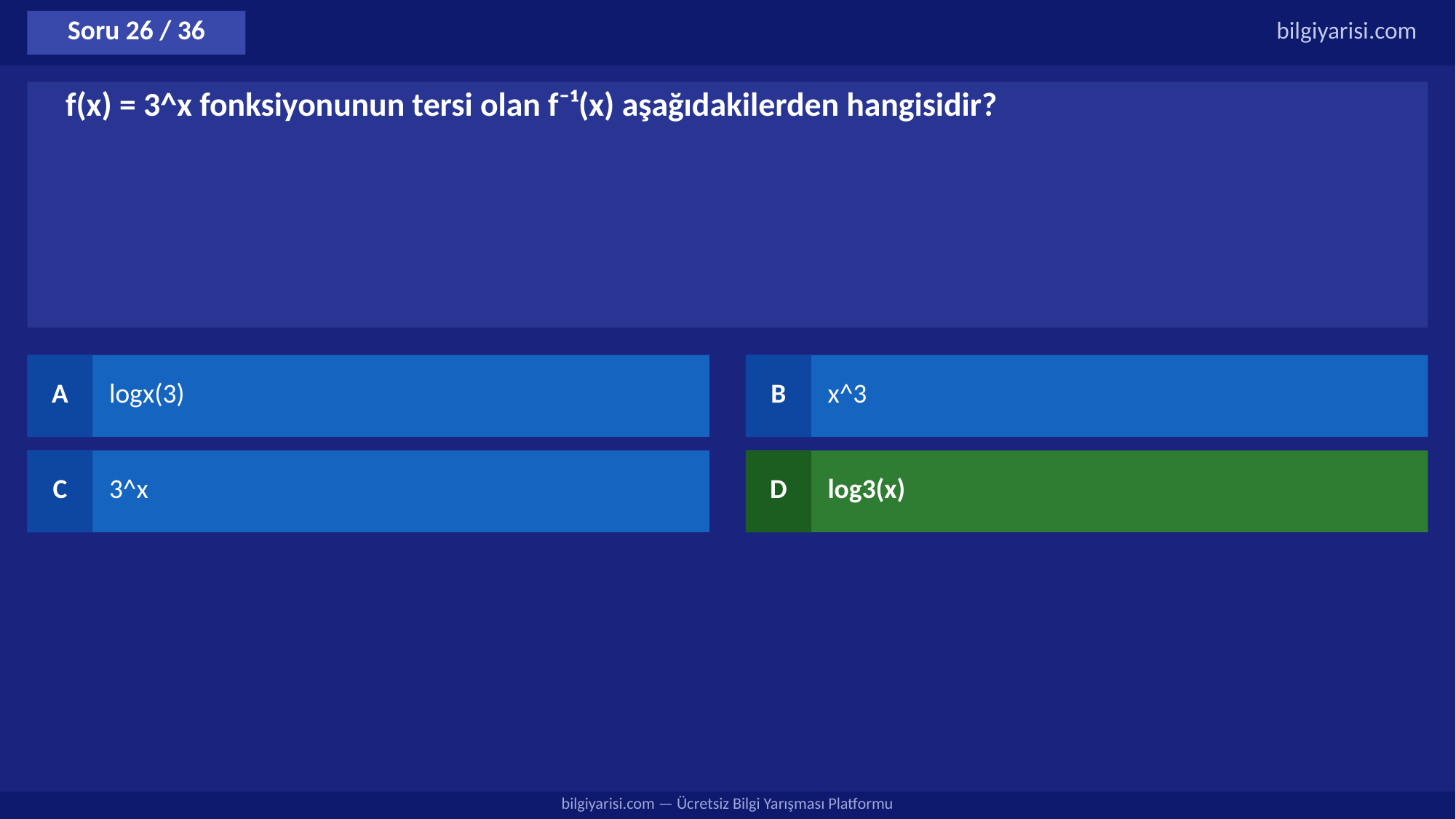

Soru 26 / 36
bilgiyarisi.com

f(x) = 3^x fonksiyonunun tersi olan f⁻¹(x) aşağıdakilerden hangisidir?

A
logx(3)

B
x^3

C
3^x

D
log3(x)
bilgiyarisi.com — Ücretsiz Bilgi Yarışması Platformu